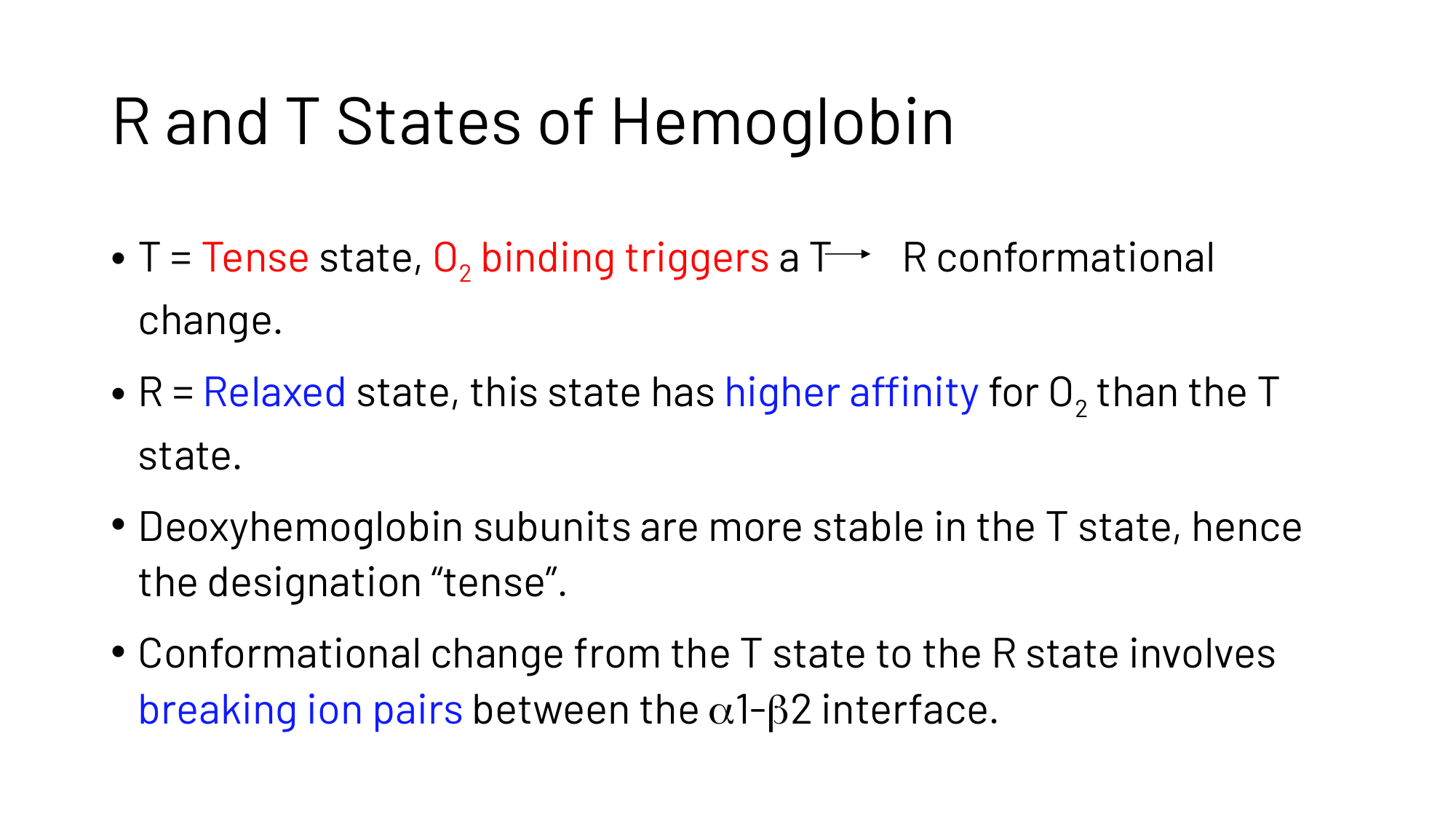

# R and T States of Hemoglobin
T = Tense state, O2 binding triggers a T        R conformational change.
R = Relaxed state, this state has higher affinity for O2 than the T state.
Deoxyhemoglobin subunits are more stable in the T state, hence the designation “tense”.
Conformational change from the T state to the R state involves breaking ion pairs between the α1-β2 interface.